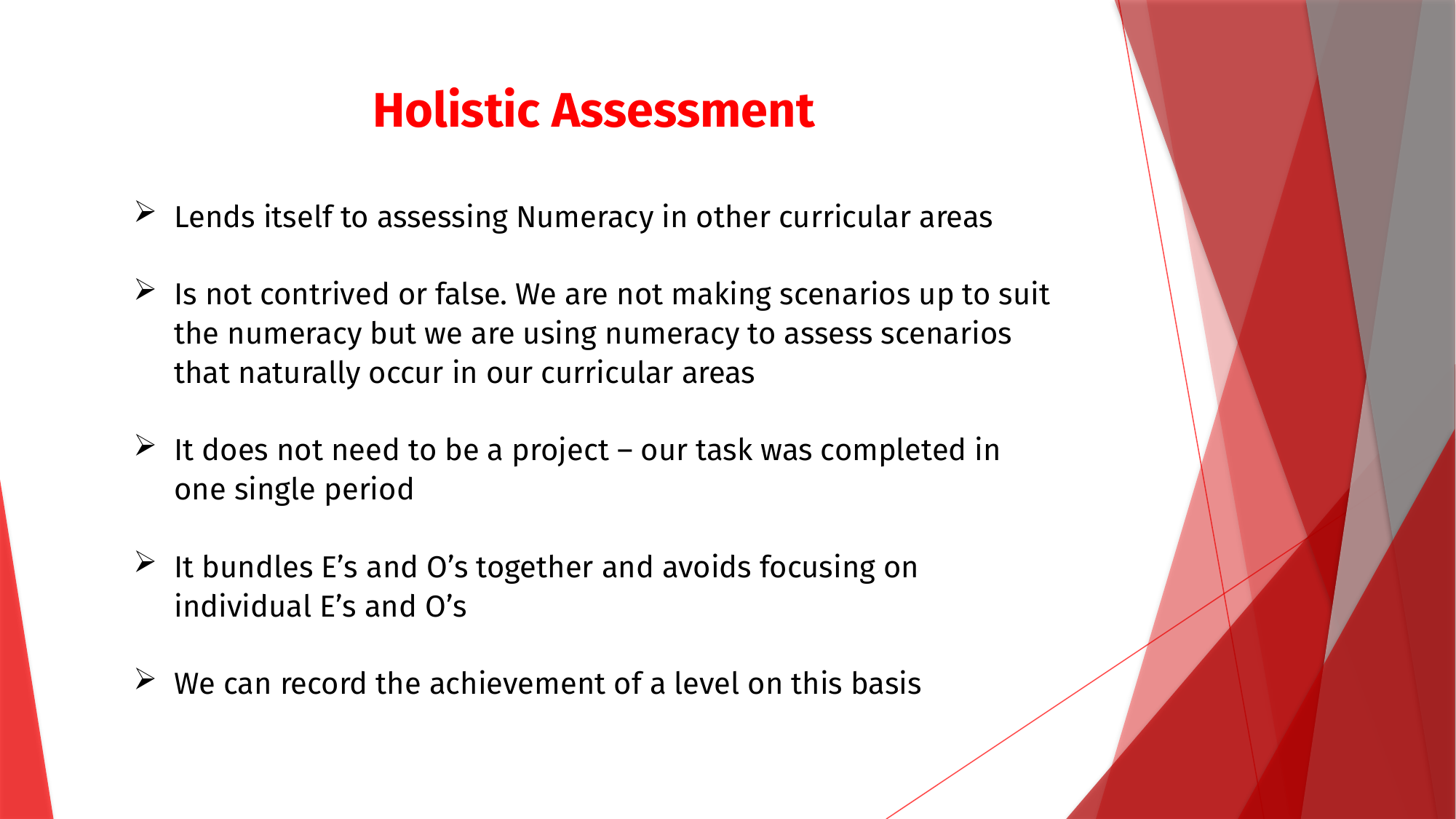

# Holistic Assessment
Lends itself to assessing Numeracy in other curricular areas

Is not contrived or false. We are not making scenarios up to suit the numeracy but we are using numeracy to assess scenarios that naturally occur in our curricular areas

It does not need to be a project – our task was completed in one single period

It bundles E’s and O’s together and avoids focusing on individual E’s and O’s

We can record the achievement of a level on this basis